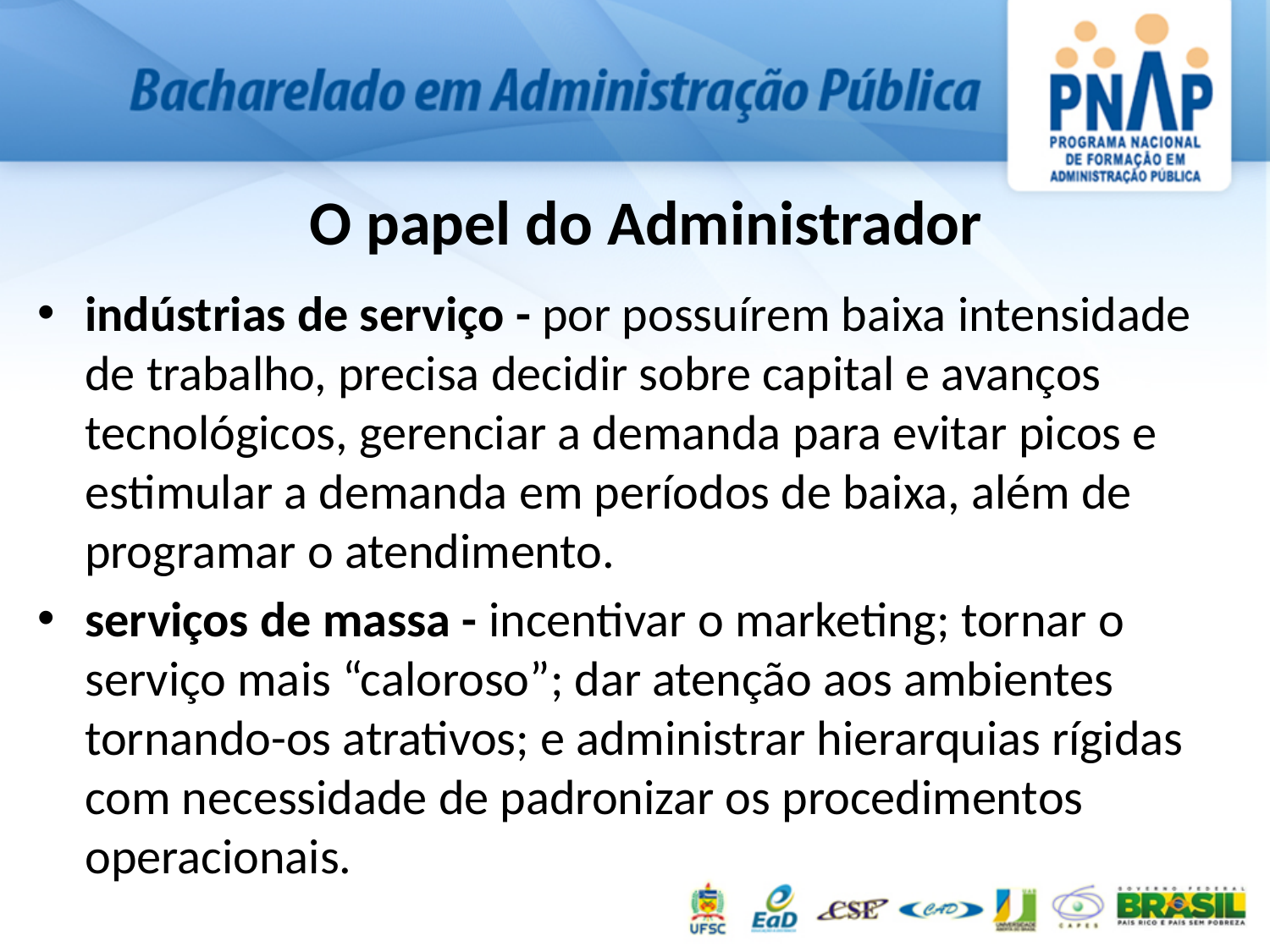

# O papel do Administrador
indústrias de serviço - por possuírem baixa intensidade de trabalho, precisa decidir sobre capital e avanços tecnológicos, gerenciar a demanda para evitar picos e estimular a demanda em períodos de baixa, além de programar o atendimento.
serviços de massa - incentivar o marketing; tornar o serviço mais “caloroso”; dar atenção aos ambientes tornando-os atrativos; e administrar hierarquias rígidas com necessidade de padronizar os procedimentos operacionais.